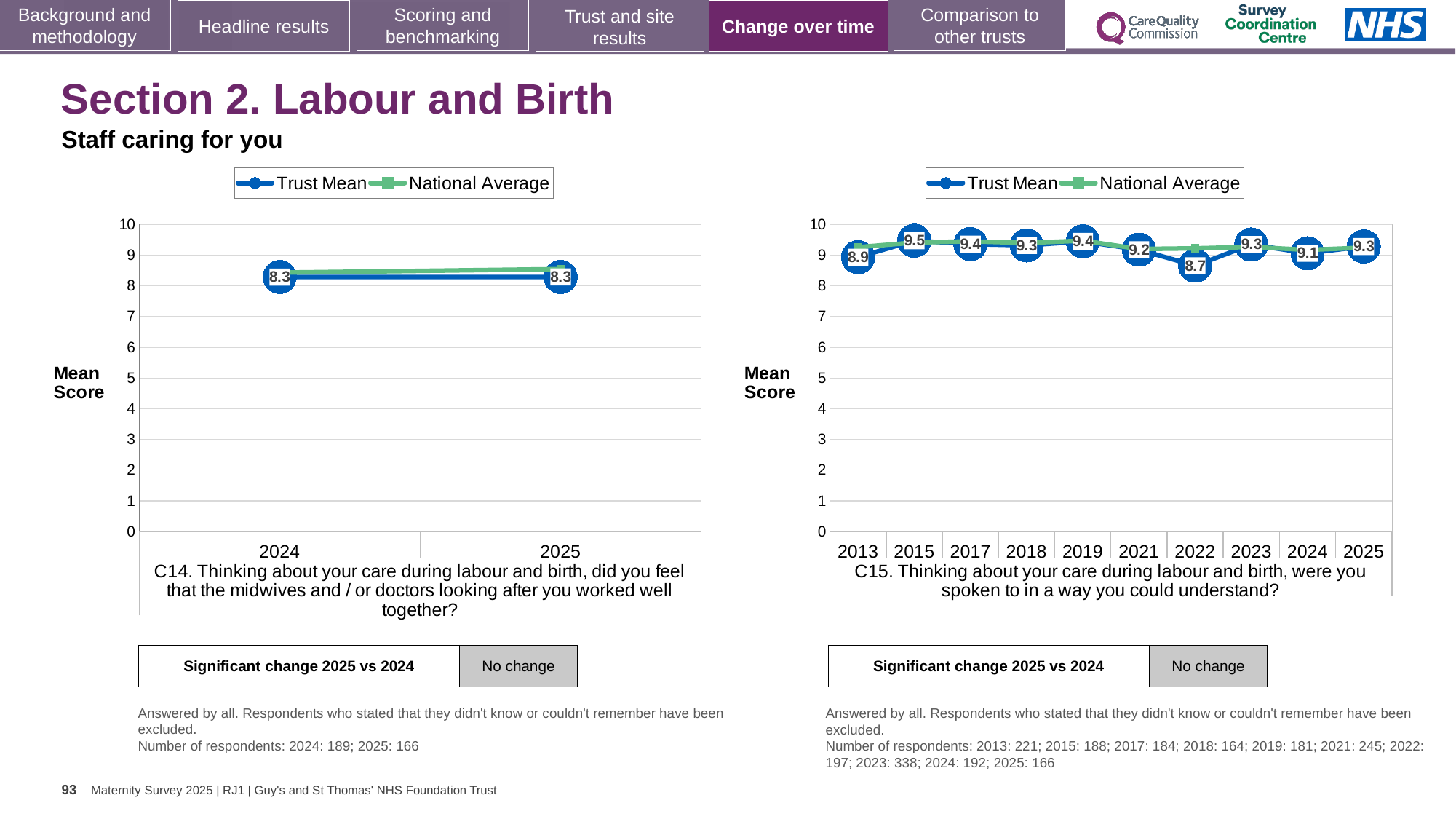

# Section 2. Labour and Birth
Staff caring for you

### Chart

| Category | Trust Mean | National Average |
|---|---|---|
| 2024 | 8.28830297371001 | 8.431016697527578 |
| 2025 | 8.289788842187994 | 8.544951171653345 |

### Chart

| Category | Trust Mean | National Average |
|---|---|---|
| 2013 | 8.93492170905678 | 9.258535596590805 |
| 2015 | 9.469783374282363 | 9.409742229346715 |
| 2017 | 9.360940597457894 | 9.449289429701974 |
| 2018 | 9.316702320991993 | 9.397500775451183 |
| 2019 | 9.448975883421655 | 9.469901084693326 |
| 2021 | 9.176746023089672 | 9.200061914772377 |
| 2022 | 8.655607280174307 | 9.22100492652572 |
| 2023 | 9.344794862817567 | 9.267720350519905 |
| 2024 | 9.059933673345856 | 9.170022553619239 |
| 2025 | 9.283381529226503 | 9.243114132285775 |
| Significant change 2025 vs 2024 | No change |
| --- | --- |
| Significant change 2025 vs 2024 | No change |
| --- | --- |
Answered by all. Respondents who stated that they didn't know or couldn't remember have been excluded.
Number of respondents: 2024: 189; 2025: 166
Answered by all. Respondents who stated that they didn't know or couldn't remember have been excluded.
Number of respondents: 2013: 221; 2015: 188; 2017: 184; 2018: 164; 2019: 181; 2021: 245; 2022: 197; 2023: 338; 2024: 192; 2025: 166
93